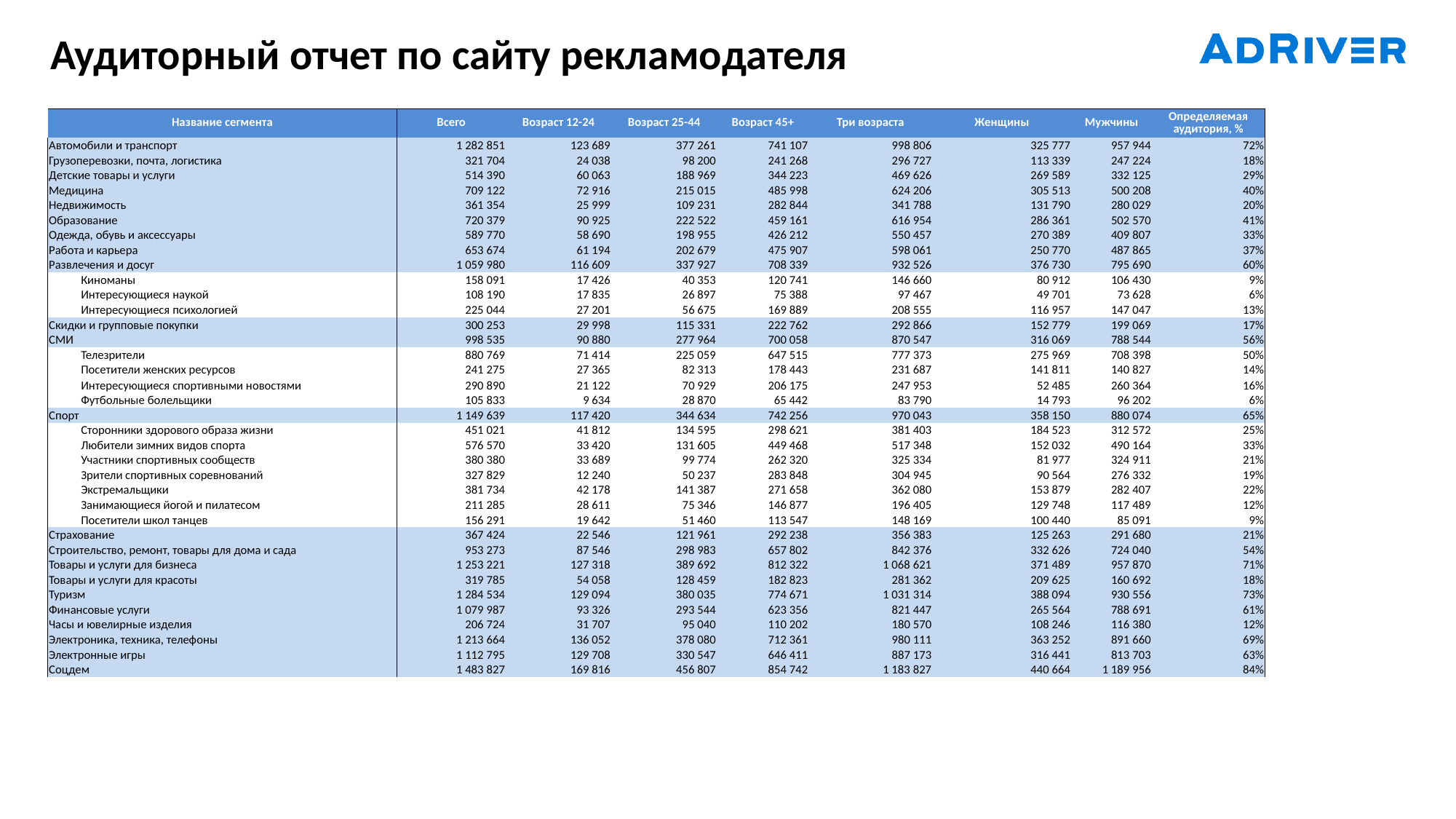

Аудиторный отчет по сайту рекламодателя
| Название сегмента | Всего | Возраст 12-24 | Возраст 25-44 | Возраст 45+ | Три возраста | Женщины | Мужчины | Определяемая аудитория, % |
| --- | --- | --- | --- | --- | --- | --- | --- | --- |
| Автомобили и транспорт | 1 282 851 | 123 689 | 377 261 | 741 107 | 998 806 | 325 777 | 957 944 | 72% |
| Грузоперевозки, почта, логистика | 321 704 | 24 038 | 98 200 | 241 268 | 296 727 | 113 339 | 247 224 | 18% |
| Детские товары и услуги | 514 390 | 60 063 | 188 969 | 344 223 | 469 626 | 269 589 | 332 125 | 29% |
| Медицина | 709 122 | 72 916 | 215 015 | 485 998 | 624 206 | 305 513 | 500 208 | 40% |
| Недвижимость | 361 354 | 25 999 | 109 231 | 282 844 | 341 788 | 131 790 | 280 029 | 20% |
| Образование | 720 379 | 90 925 | 222 522 | 459 161 | 616 954 | 286 361 | 502 570 | 41% |
| Одежда, обувь и аксессуары | 589 770 | 58 690 | 198 955 | 426 212 | 550 457 | 270 389 | 409 807 | 33% |
| Работа и карьера | 653 674 | 61 194 | 202 679 | 475 907 | 598 061 | 250 770 | 487 865 | 37% |
| Развлечения и досуг | 1 059 980 | 116 609 | 337 927 | 708 339 | 932 526 | 376 730 | 795 690 | 60% |
| Киноманы | 158 091 | 17 426 | 40 353 | 120 741 | 146 660 | 80 912 | 106 430 | 9% |
| Интересующиеся наукой | 108 190 | 17 835 | 26 897 | 75 388 | 97 467 | 49 701 | 73 628 | 6% |
| Интересующиеся психологией | 225 044 | 27 201 | 56 675 | 169 889 | 208 555 | 116 957 | 147 047 | 13% |
| Скидки и групповые покупки | 300 253 | 29 998 | 115 331 | 222 762 | 292 866 | 152 779 | 199 069 | 17% |
| СМИ | 998 535 | 90 880 | 277 964 | 700 058 | 870 547 | 316 069 | 788 544 | 56% |
| Телезрители | 880 769 | 71 414 | 225 059 | 647 515 | 777 373 | 275 969 | 708 398 | 50% |
| Посетители женских ресурсов | 241 275 | 27 365 | 82 313 | 178 443 | 231 687 | 141 811 | 140 827 | 14% |
| Интересующиеся спортивными новостями | 290 890 | 21 122 | 70 929 | 206 175 | 247 953 | 52 485 | 260 364 | 16% |
| Футбольные болельщики | 105 833 | 9 634 | 28 870 | 65 442 | 83 790 | 14 793 | 96 202 | 6% |
| Спорт | 1 149 639 | 117 420 | 344 634 | 742 256 | 970 043 | 358 150 | 880 074 | 65% |
| Сторонники здорового образа жизни | 451 021 | 41 812 | 134 595 | 298 621 | 381 403 | 184 523 | 312 572 | 25% |
| Любители зимних видов спорта | 576 570 | 33 420 | 131 605 | 449 468 | 517 348 | 152 032 | 490 164 | 33% |
| Участники спортивных сообществ | 380 380 | 33 689 | 99 774 | 262 320 | 325 334 | 81 977 | 324 911 | 21% |
| Зрители спортивных соревнований | 327 829 | 12 240 | 50 237 | 283 848 | 304 945 | 90 564 | 276 332 | 19% |
| Экстремальщики | 381 734 | 42 178 | 141 387 | 271 658 | 362 080 | 153 879 | 282 407 | 22% |
| Занимающиеся йогой и пилатесом | 211 285 | 28 611 | 75 346 | 146 877 | 196 405 | 129 748 | 117 489 | 12% |
| Посетители школ танцев | 156 291 | 19 642 | 51 460 | 113 547 | 148 169 | 100 440 | 85 091 | 9% |
| Страхование | 367 424 | 22 546 | 121 961 | 292 238 | 356 383 | 125 263 | 291 680 | 21% |
| Строительство, ремонт, товары для дома и сада | 953 273 | 87 546 | 298 983 | 657 802 | 842 376 | 332 626 | 724 040 | 54% |
| Товары и услуги для бизнеса | 1 253 221 | 127 318 | 389 692 | 812 322 | 1 068 621 | 371 489 | 957 870 | 71% |
| Товары и услуги для красоты | 319 785 | 54 058 | 128 459 | 182 823 | 281 362 | 209 625 | 160 692 | 18% |
| Туризм | 1 284 534 | 129 094 | 380 035 | 774 671 | 1 031 314 | 388 094 | 930 556 | 73% |
| Финансовые услуги | 1 079 987 | 93 326 | 293 544 | 623 356 | 821 447 | 265 564 | 788 691 | 61% |
| Часы и ювелирные изделия | 206 724 | 31 707 | 95 040 | 110 202 | 180 570 | 108 246 | 116 380 | 12% |
| Электроника, техника, телефоны | 1 213 664 | 136 052 | 378 080 | 712 361 | 980 111 | 363 252 | 891 660 | 69% |
| Электронные игры | 1 112 795 | 129 708 | 330 547 | 646 411 | 887 173 | 316 441 | 813 703 | 63% |
| Соцдем | 1 483 827 | 169 816 | 456 807 | 854 742 | 1 183 827 | 440 664 | 1 189 956 | 84% |